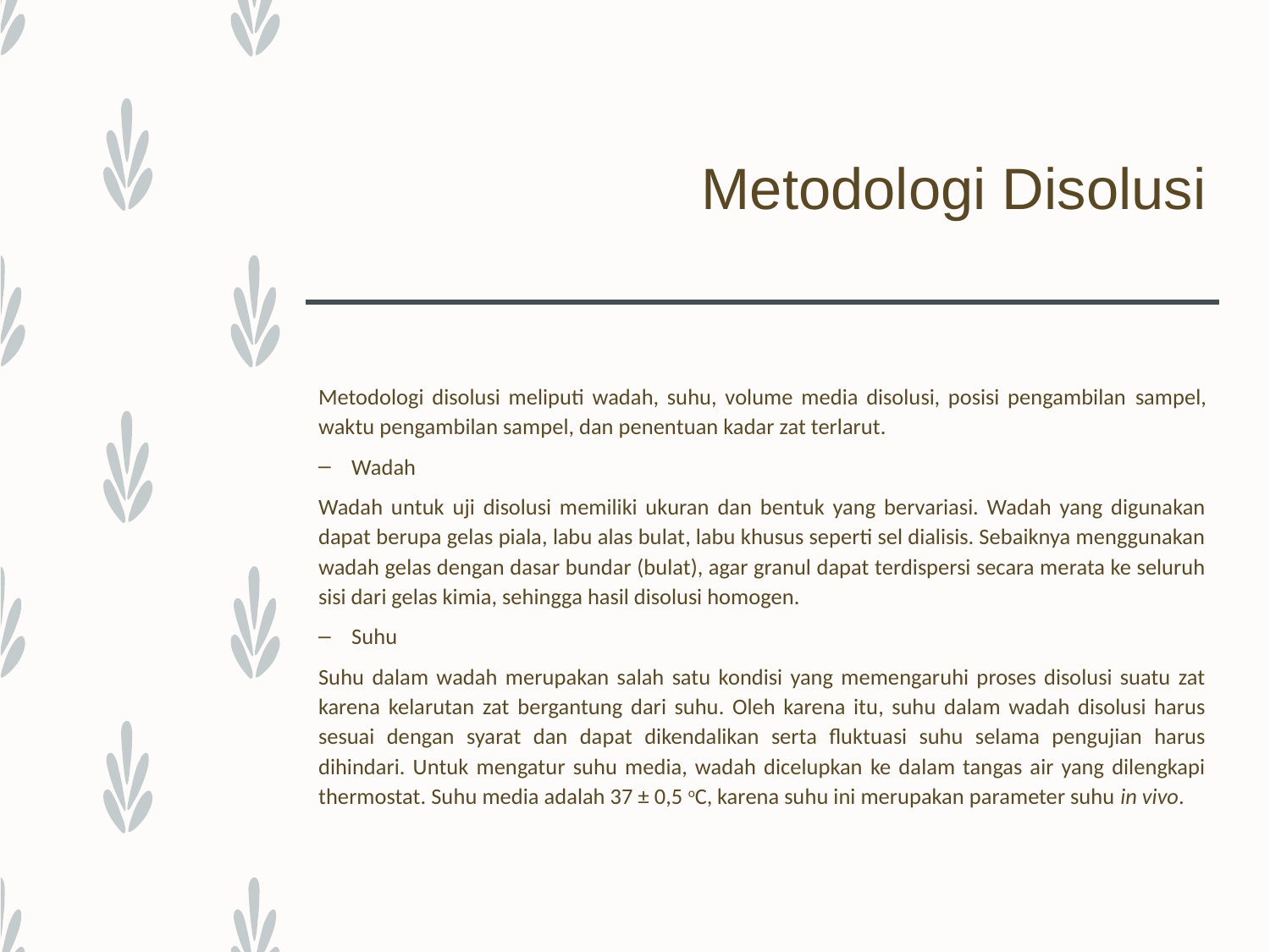

# Metodologi Disolusi
Metodologi disolusi meliputi wadah, suhu, volume media disolusi, posisi pengambilan sampel, waktu pengambilan sampel, dan penentuan kadar zat terlarut.
Wadah
Wadah untuk uji disolusi memiliki ukuran dan bentuk yang bervariasi. Wadah yang digunakan dapat berupa gelas piala, labu alas bulat, labu khusus seperti sel dialisis. Sebaiknya menggunakan wadah gelas dengan dasar bundar (bulat), agar granul dapat terdispersi secara merata ke seluruh sisi dari gelas kimia, sehingga hasil disolusi homogen.
Suhu
Suhu dalam wadah merupakan salah satu kondisi yang memengaruhi proses disolusi suatu zat karena kelarutan zat bergantung dari suhu. Oleh karena itu, suhu dalam wadah disolusi harus sesuai dengan syarat dan dapat dikendalikan serta fluktuasi suhu selama pengujian harus dihindari. Untuk mengatur suhu media, wadah dicelupkan ke dalam tangas air yang dilengkapi thermostat. Suhu media adalah 37 ± 0,5 oC, karena suhu ini merupakan parameter suhu in vivo.